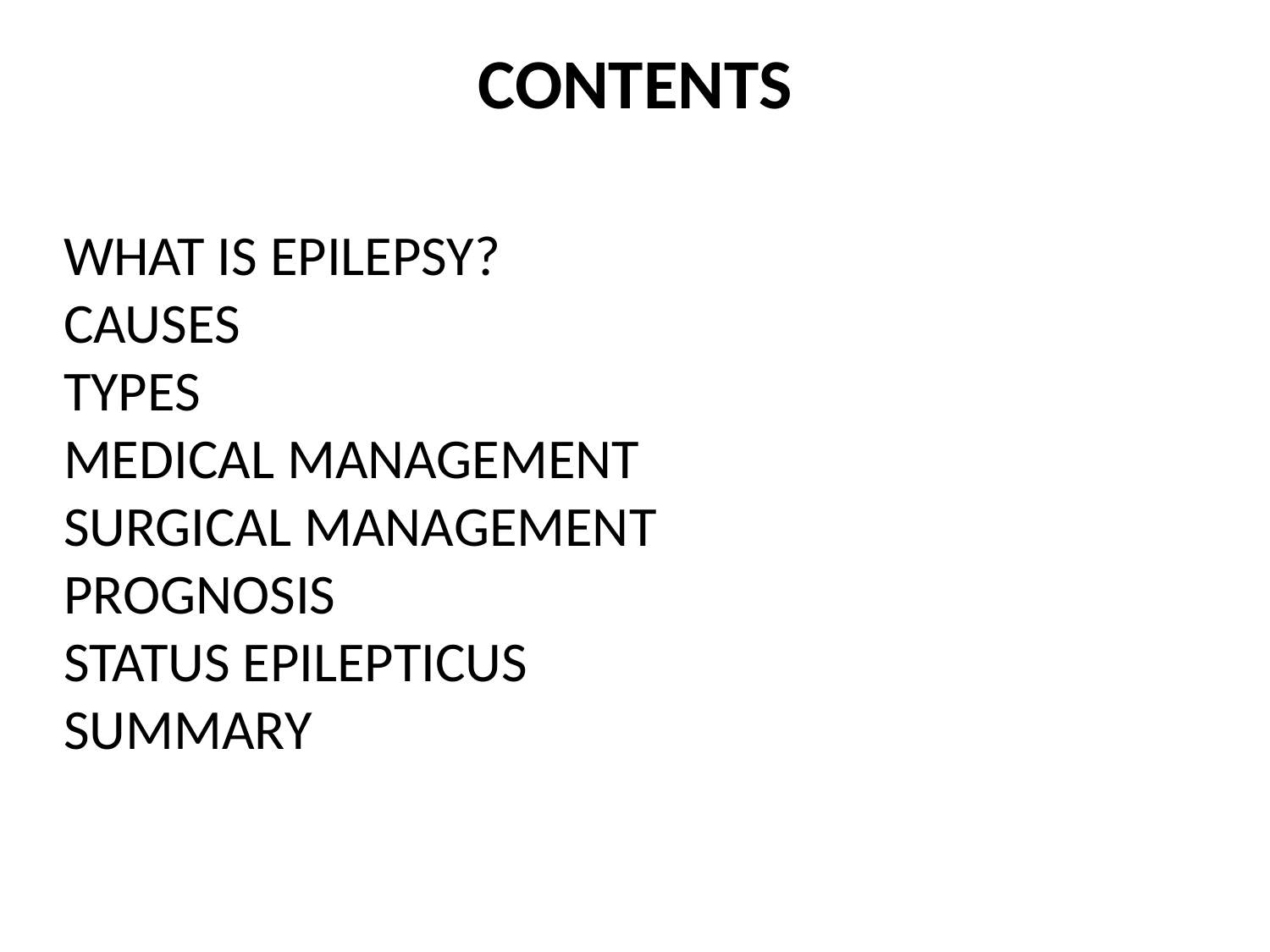

# CONTENTS
WHAT IS EPILEPSY?
CAUSES
TYPES
MEDICAL MANAGEMENT
SURGICAL MANAGEMENT
PROGNOSIS
STATUS EPILEPTICUS
SUMMARY